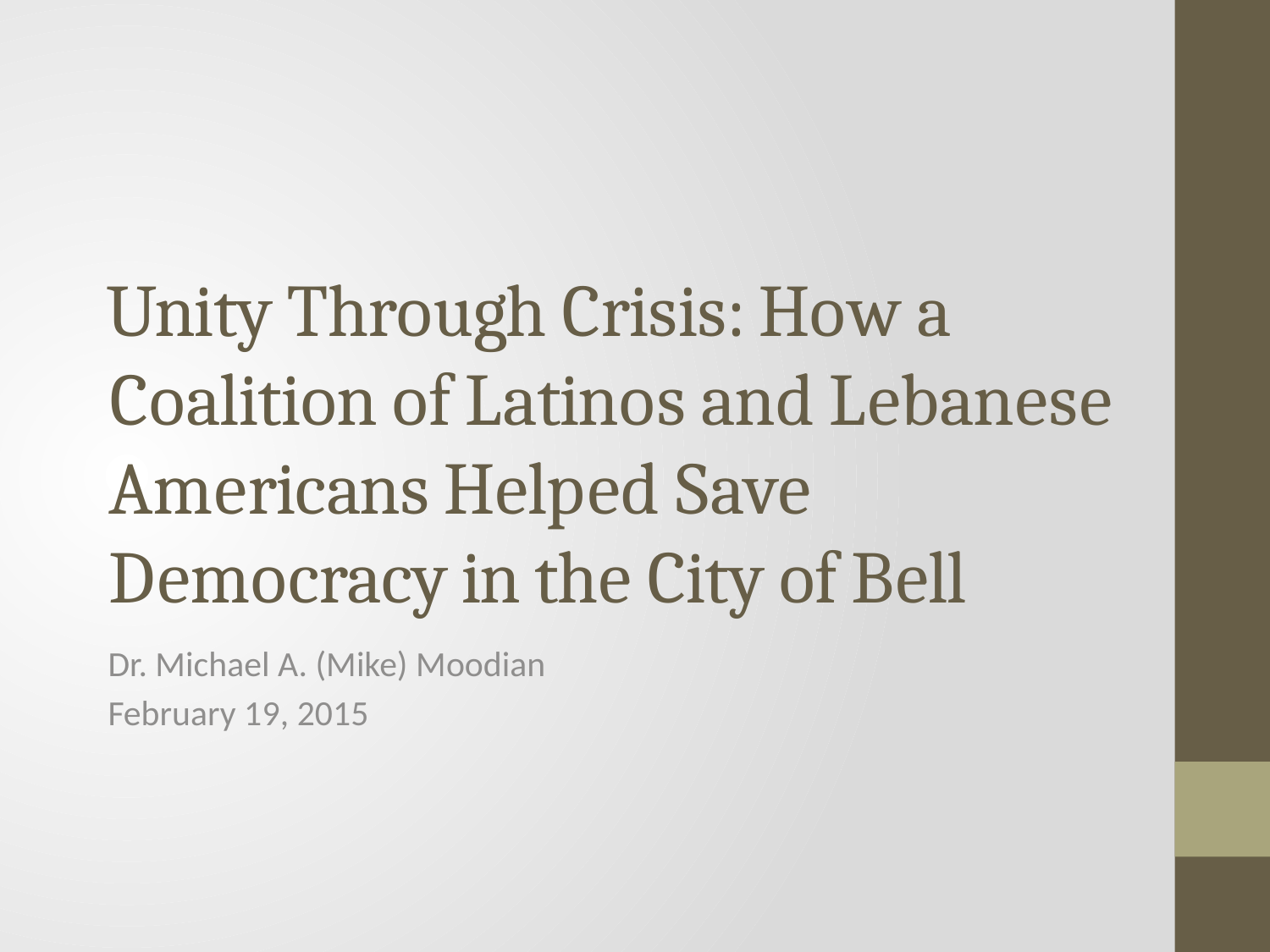

# Unity Through Crisis: How a Coalition of Latinos and Lebanese Americans Helped Save Democracy in the City of Bell
Dr. Michael A. (Mike) Moodian
February 19, 2015